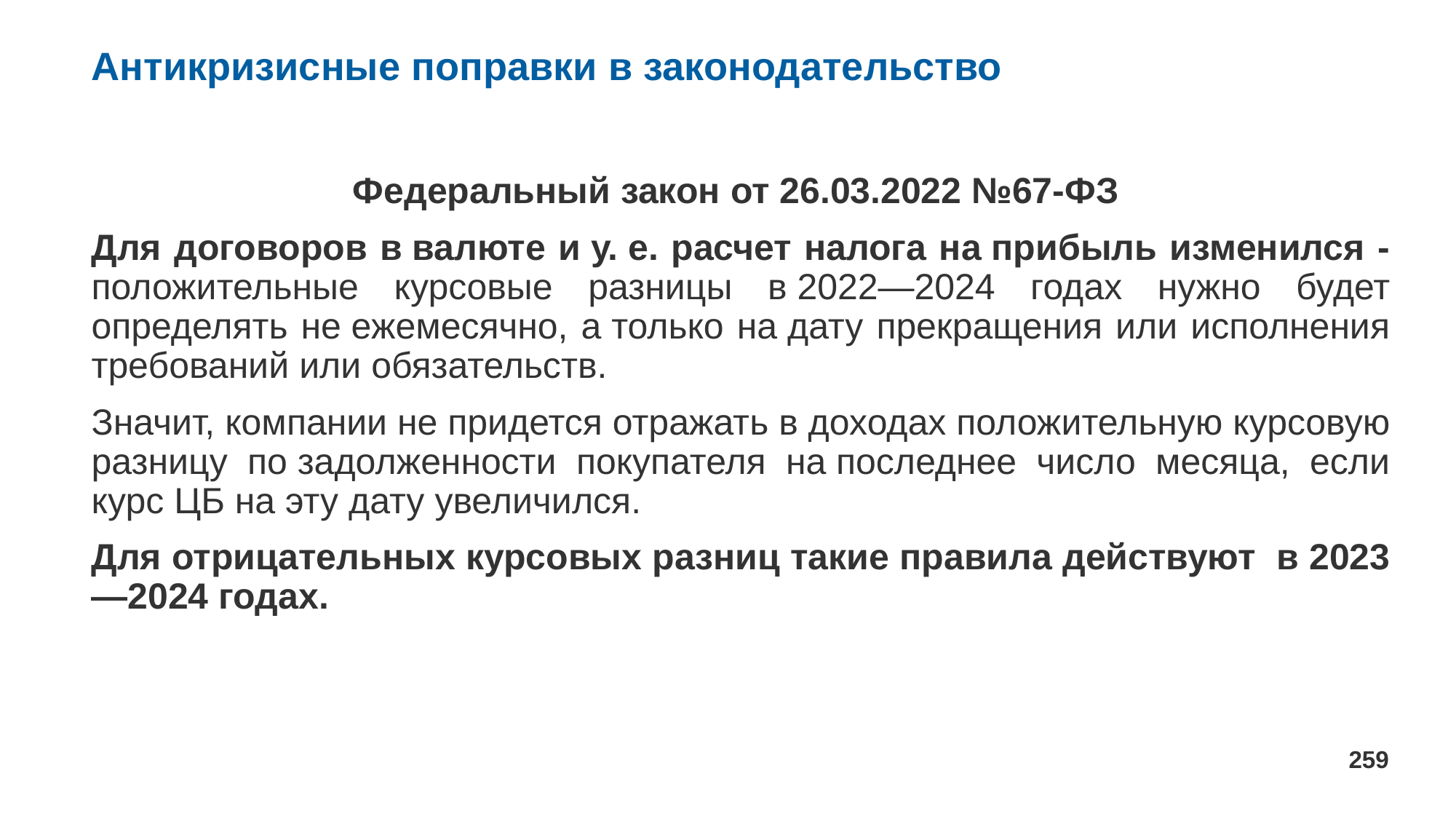

# Антикризисные поправки в законодательство
Федеральный закон от 26.03.2022 №67-ФЗ
Для договоров в валюте и у. е. расчет налога на прибыль изменился - положительные курсовые разницы в 2022—2024 годах нужно будет определять не ежемесячно, а только на дату прекращения или исполнения требований или обязательств.
Значит, компании не придется отражать в доходах положительную курсовую разницу по задолженности покупателя на последнее число месяца, если курс ЦБ на эту дату увеличился.
Для отрицательных курсовых разниц такие правила действуют  в 2023—2024 годах.